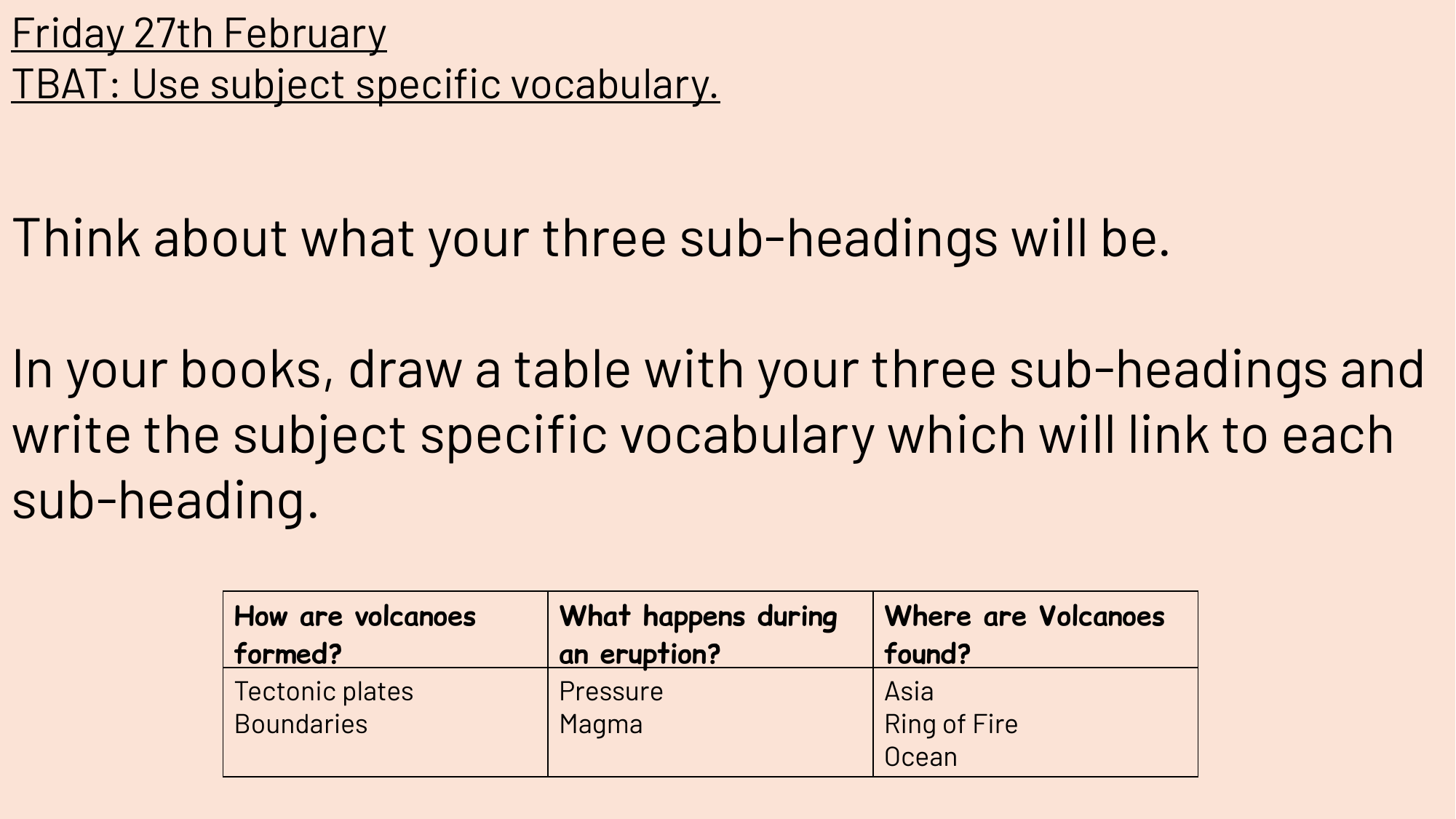

Friday 27th February
TBAT: Use subject specific vocabulary.
Think about what your three sub-headings will be.

In your books, draw a table with your three sub-headings and write the subject specific vocabulary which will link to each sub-heading.
| How are volcanoes formed? | What happens during an eruption? | Where are Volcanoes found? |
| --- | --- | --- |
| Tectonic plates Boundaries | Pressure Magma | Asia Ring of Fire Ocean |